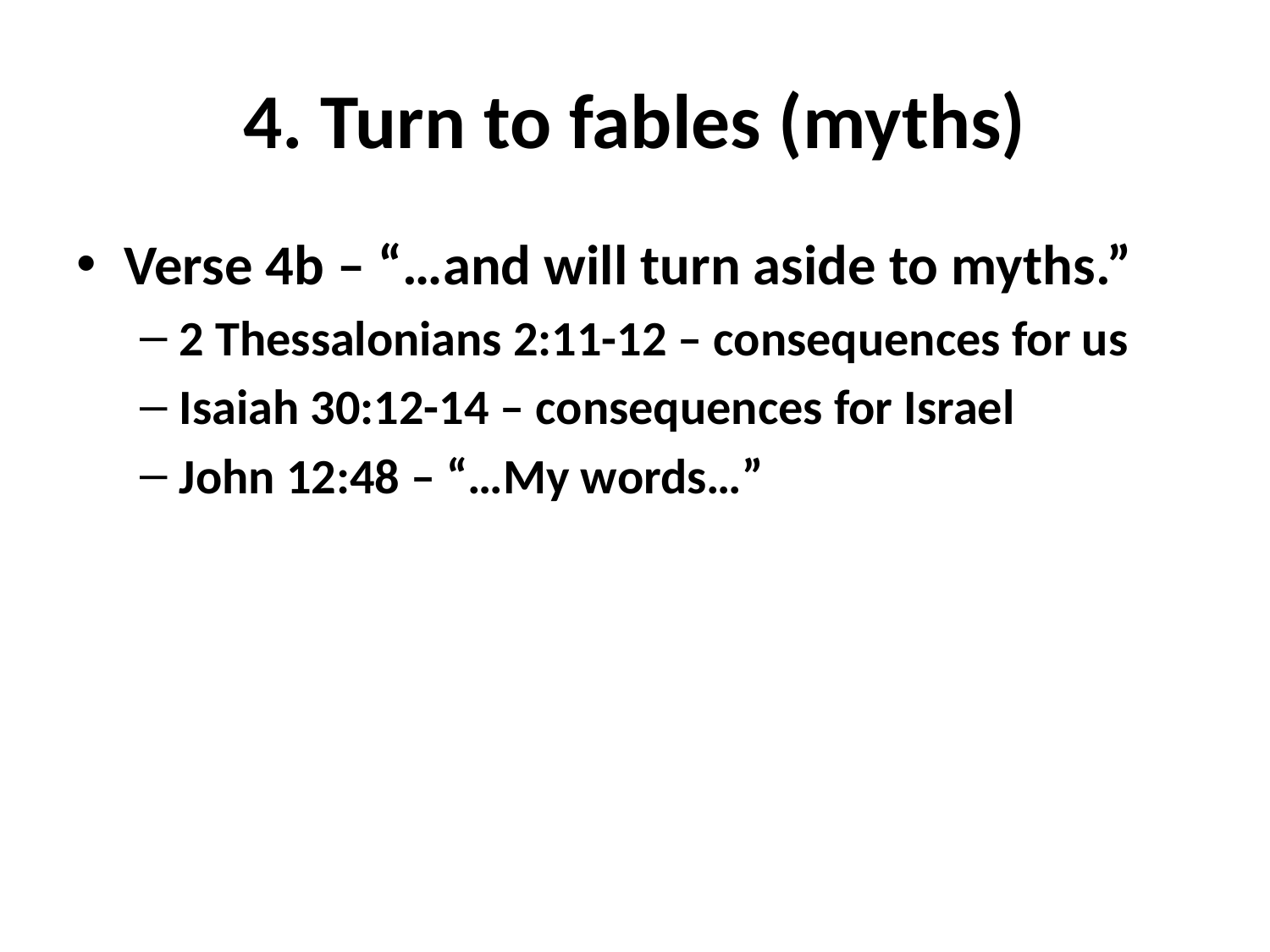

# 4. Turn to fables (myths)
Verse 4b – “…and will turn aside to myths.”
2 Thessalonians 2:11-12 – consequences for us
Isaiah 30:12-14 – consequences for Israel
John 12:48 – “…My words…”